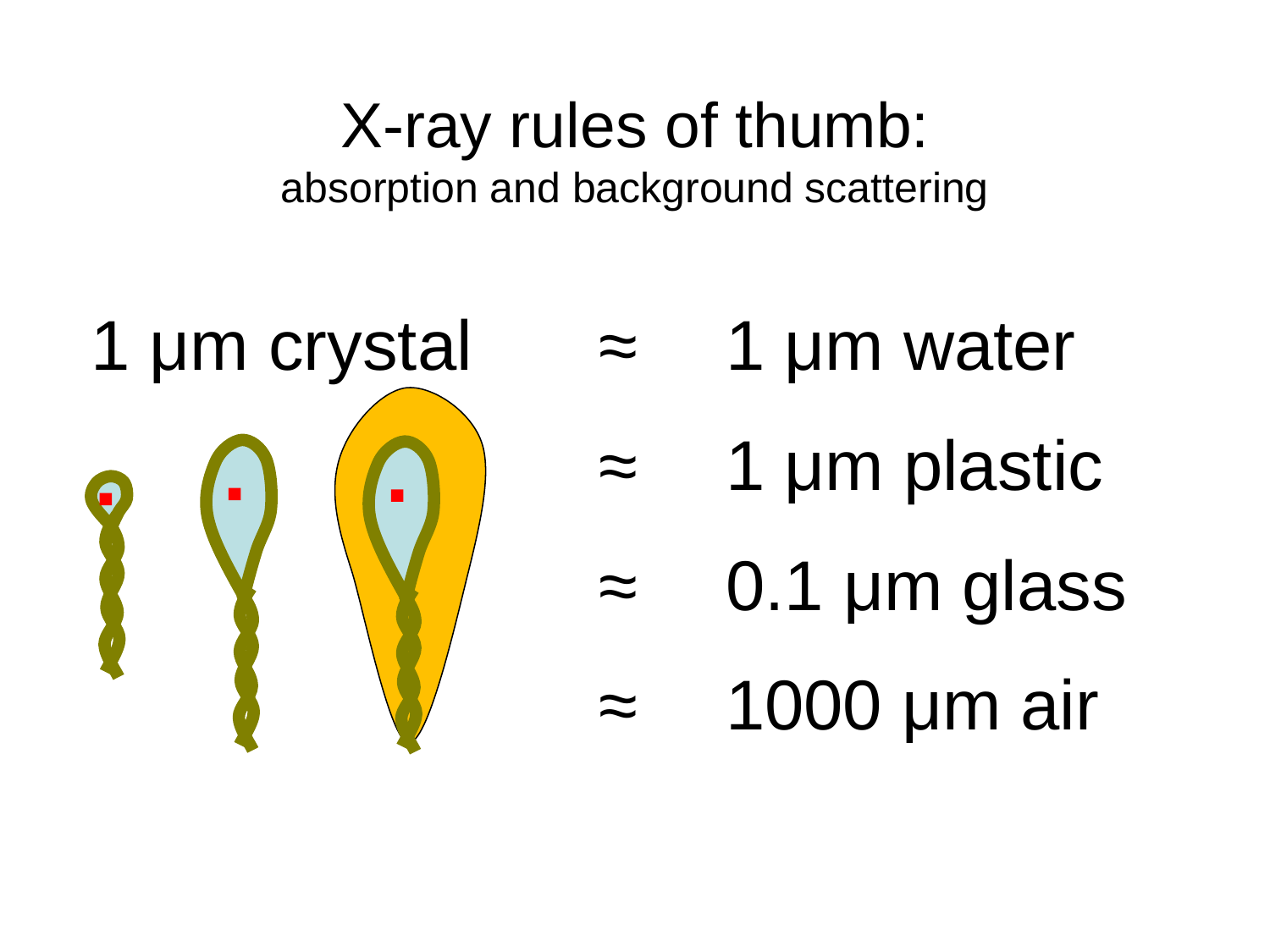

# X-ray rules of thumb: absorption and background scattering
1 μm crystal	≈ 	1 μm water
				≈ 	1 μm plastic
				≈ 	0.1 μm glass
				≈ 	1000 μm air